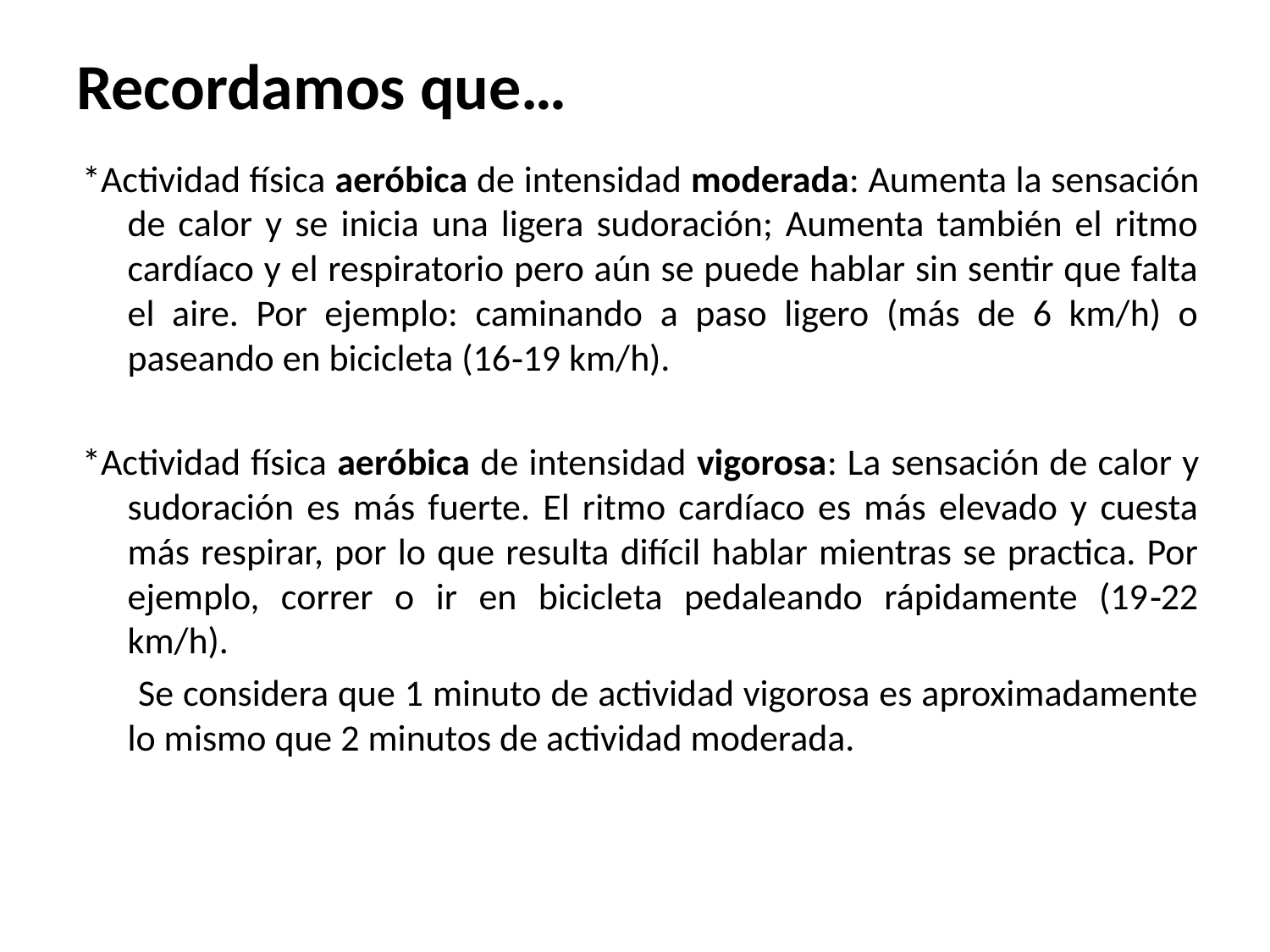

# Recordamos que…
*Actividad física aeróbica de intensidad moderada: Aumenta la sensación de calor y se inicia una ligera sudoración; Aumenta también el ritmo cardíaco y el respiratorio pero aún se puede hablar sin sentir que falta el aire. Por ejemplo: caminando a paso ligero (más de 6 km/h) o paseando en bicicleta (16‐19 km/h).

*Actividad física aeróbica de intensidad vigorosa: La sensación de calor y sudoración es más fuerte. El ritmo cardíaco es más elevado y cuesta más respirar, por lo que resulta difícil hablar mientras se practica. Por ejemplo, correr o ir en bicicleta pedaleando rápidamente (19‐22 km/h).
      Se considera que 1 minuto de actividad vigorosa es aproximadamente lo mismo que 2 minutos de actividad moderada.